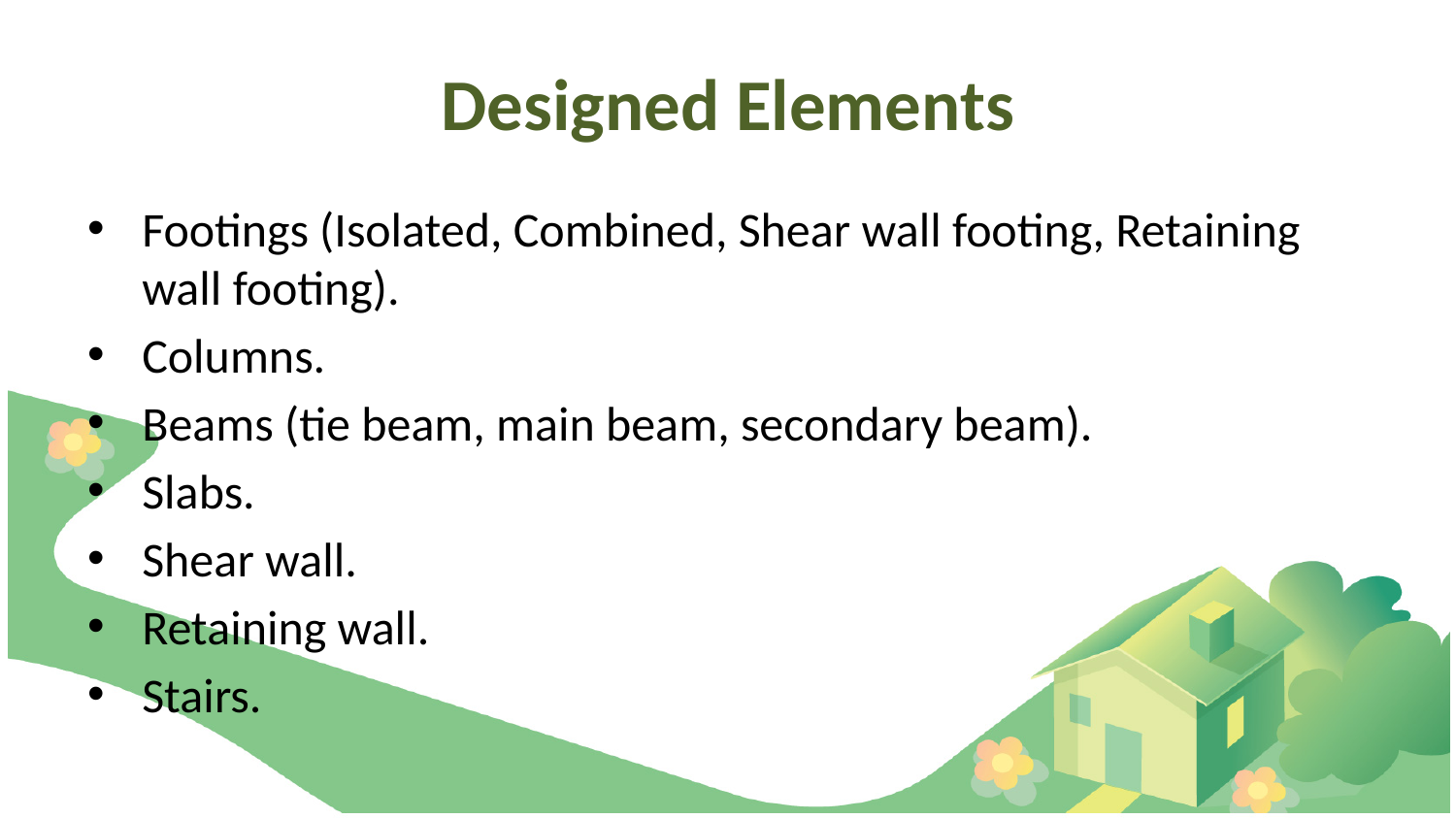

# Designed Elements
Footings (Isolated, Combined, Shear wall footing, Retaining wall footing).
Columns.
Beams (tie beam, main beam, secondary beam).
Slabs.
Shear wall.
Retaining wall.
Stairs.